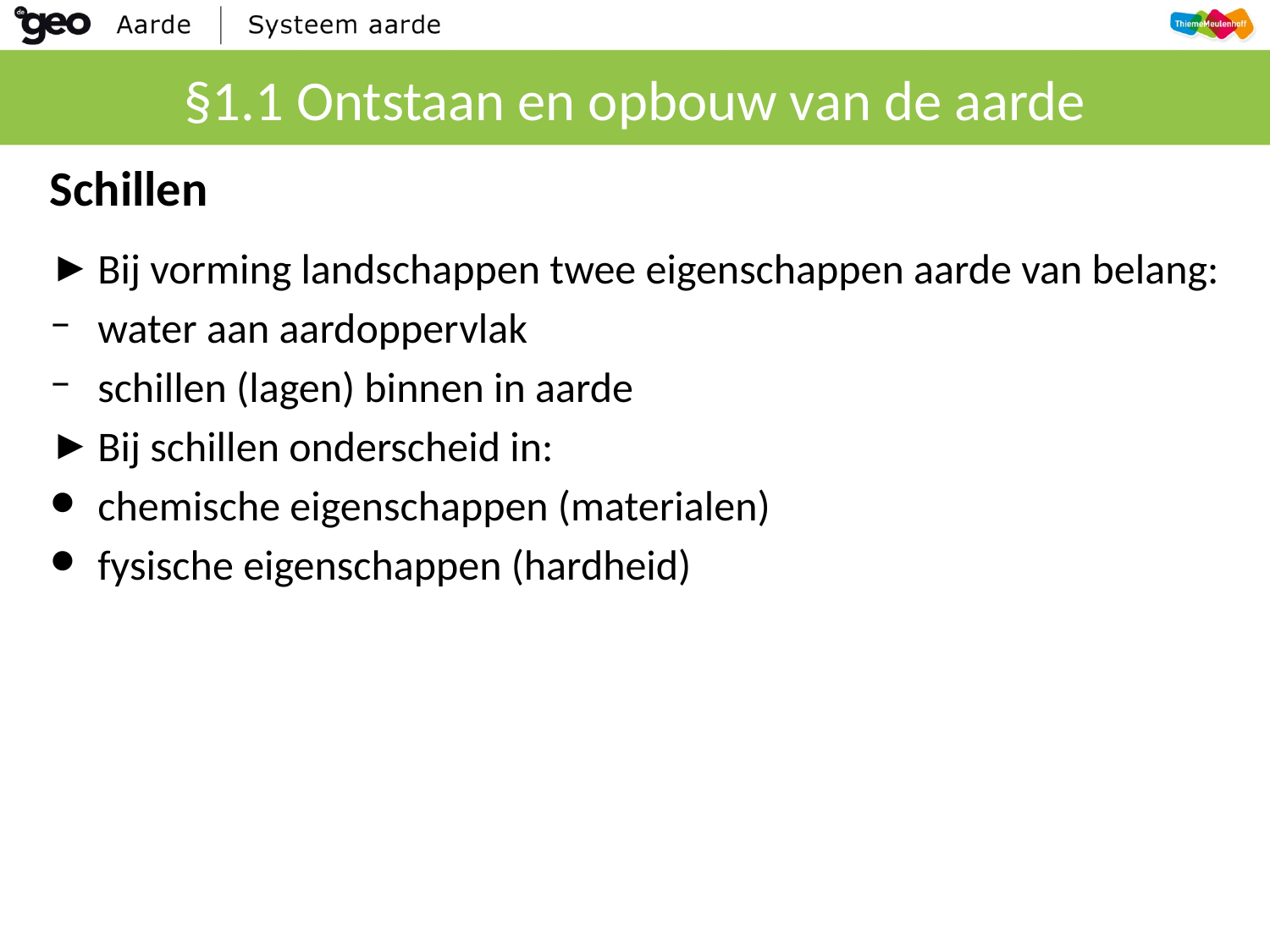

# §1.1 Ontstaan en opbouw van de aarde
Schillen
Bij vorming landschappen twee eigenschappen aarde van belang:
water aan aardoppervlak
schillen (lagen) binnen in aarde
Bij schillen onderscheid in:
chemische eigenschappen (materialen)
fysische eigenschappen (hardheid)